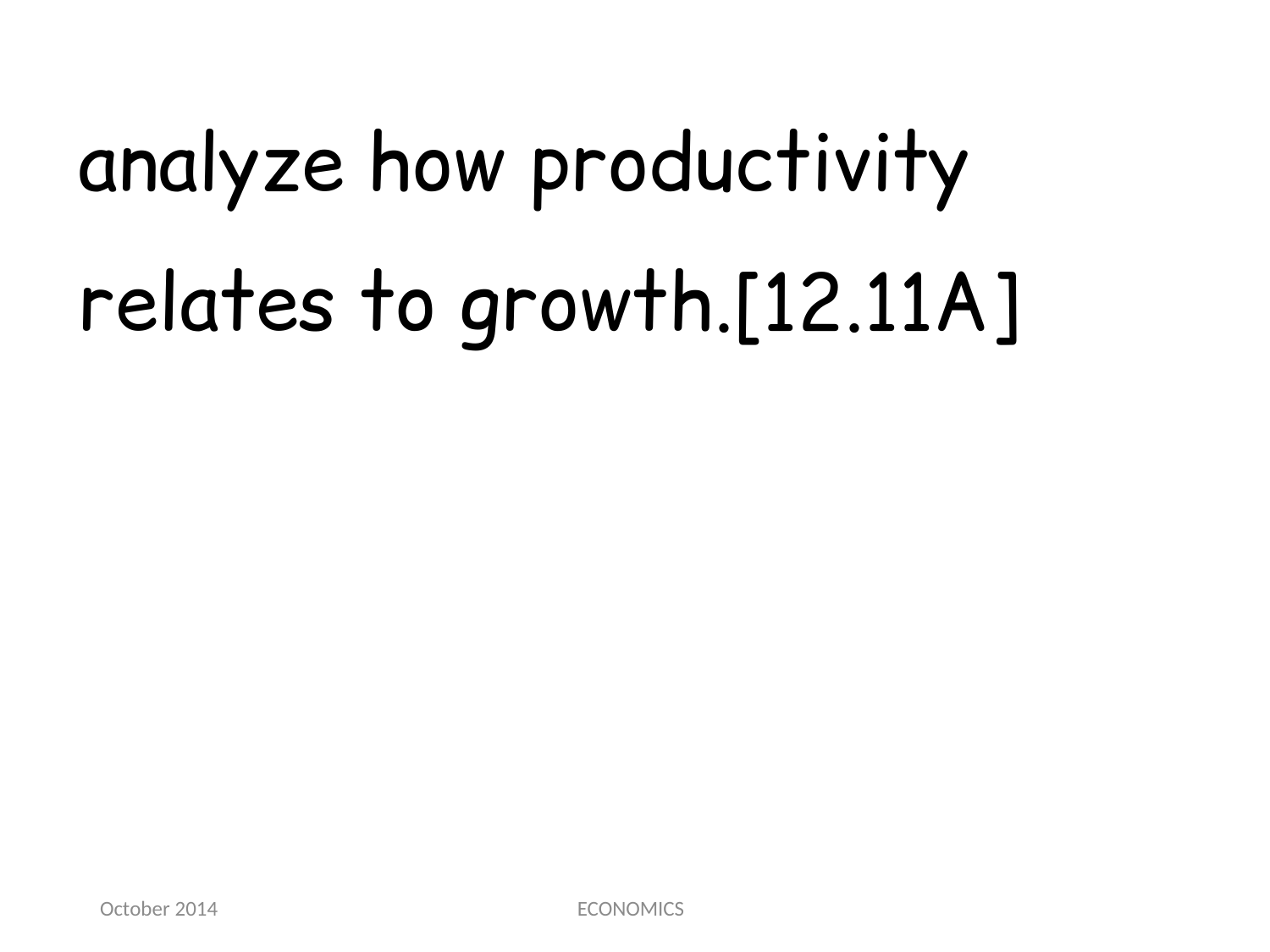

analyze how productivity relates to growth.[12.11A]
October 2014
ECONOMICS